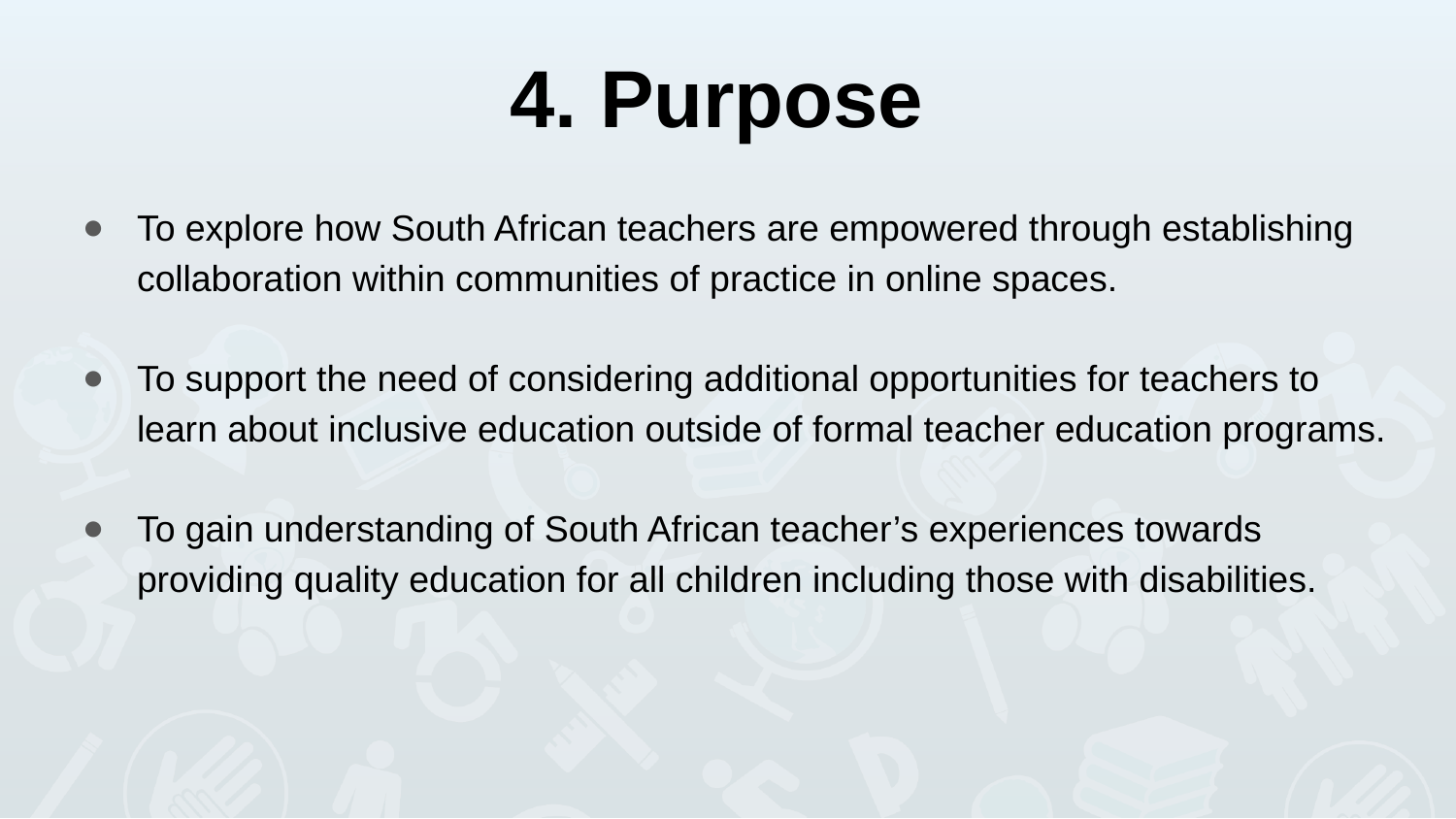

# 4. Purpose
To explore how South African teachers are empowered through establishing collaboration within communities of practice in online spaces.

To support the need of considering additional opportunities for teachers to learn about inclusive education outside of formal teacher education programs.

To gain understanding of South African teacher’s experiences towards providing quality education for all children including those with disabilities.